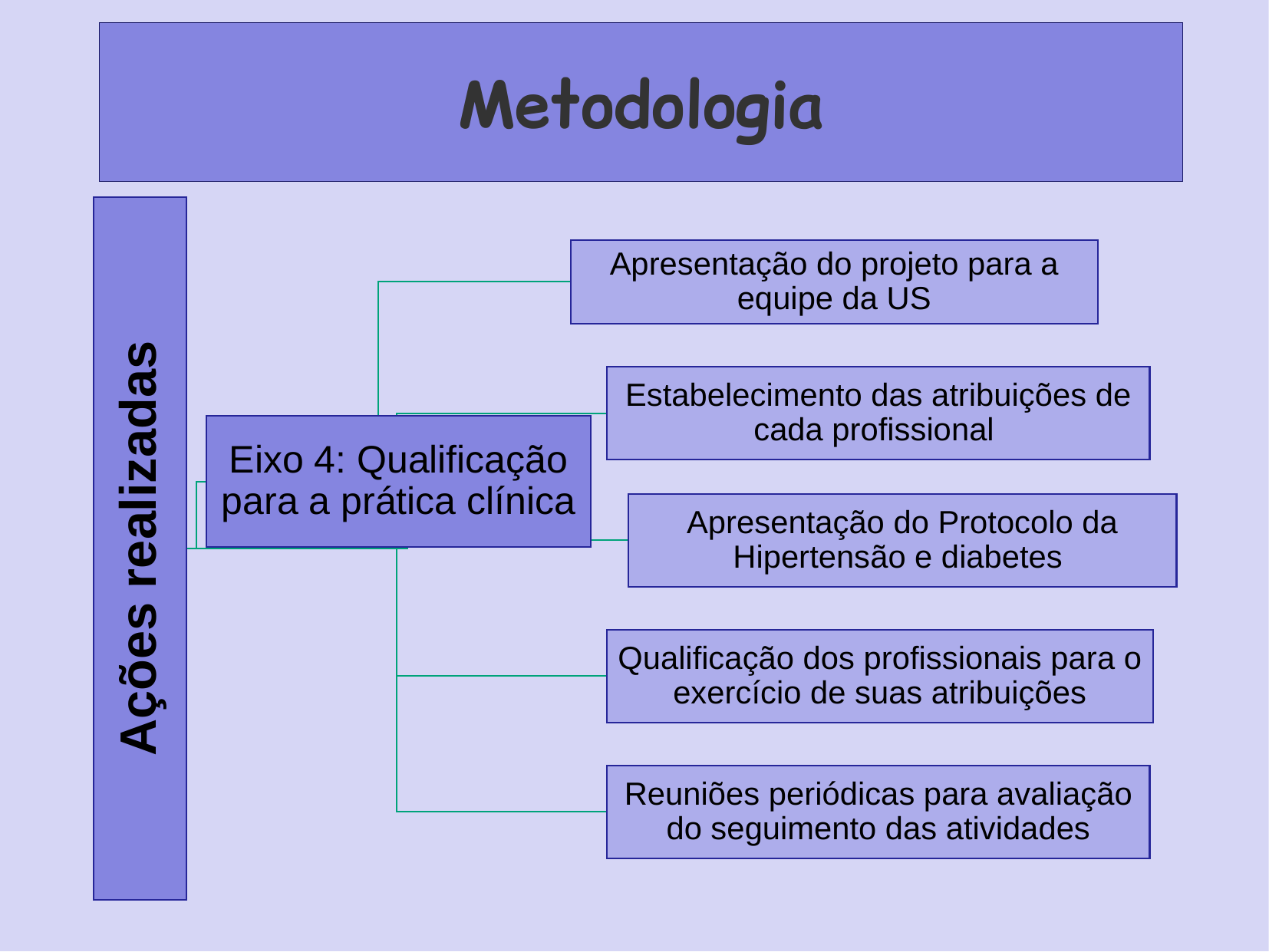

# Metodologia

Ações realizadas
Eixo 4: Qualificação para a prática clínica
Apresentação do projeto para a equipe da US
Estabelecimento das atribuições de cada profissional
Apresentação do Protocolo da Hipertensão e diabetes
Qualificação dos profissionais para o exercício de suas atribuições
Reuniões periódicas para avaliação do seguimento das atividades